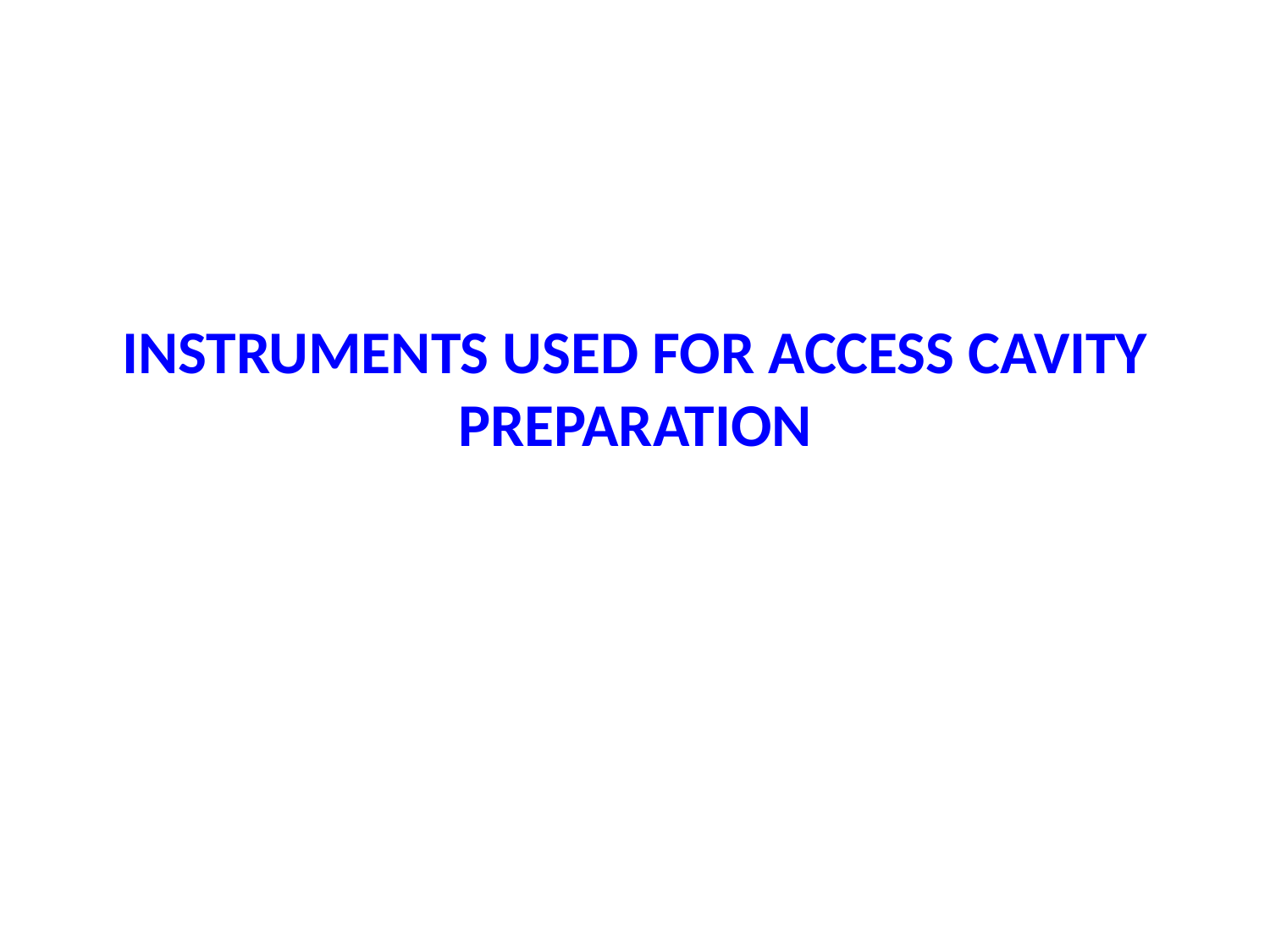

# INSTRUMENTS USED FOR ACCESS CAVITY PREPARATION